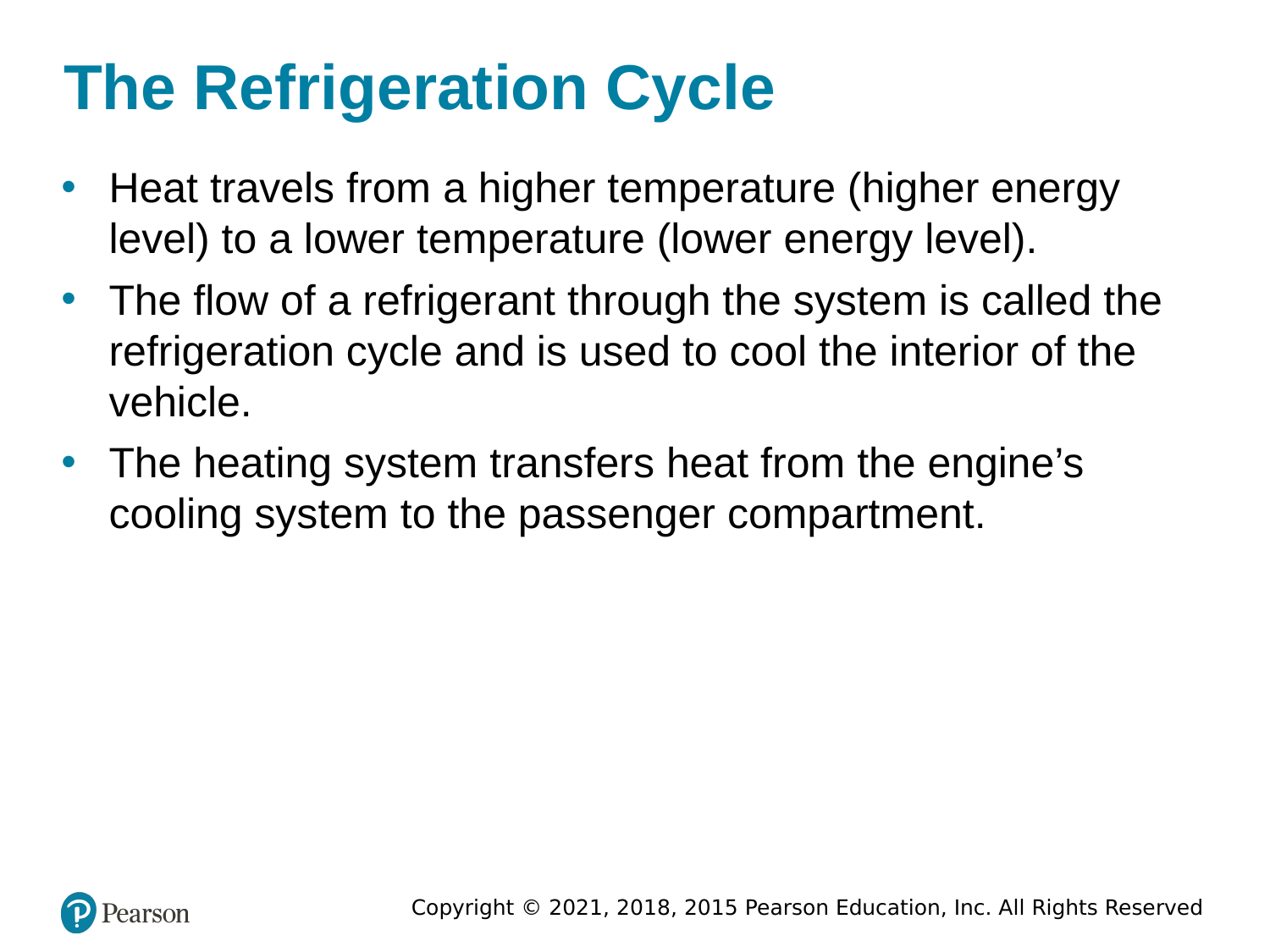

# The Refrigeration Cycle
Heat travels from a higher temperature (higher energy level) to a lower temperature (lower energy level).
The flow of a refrigerant through the system is called the refrigeration cycle and is used to cool the interior of the vehicle.
The heating system transfers heat from the engine’s cooling system to the passenger compartment.